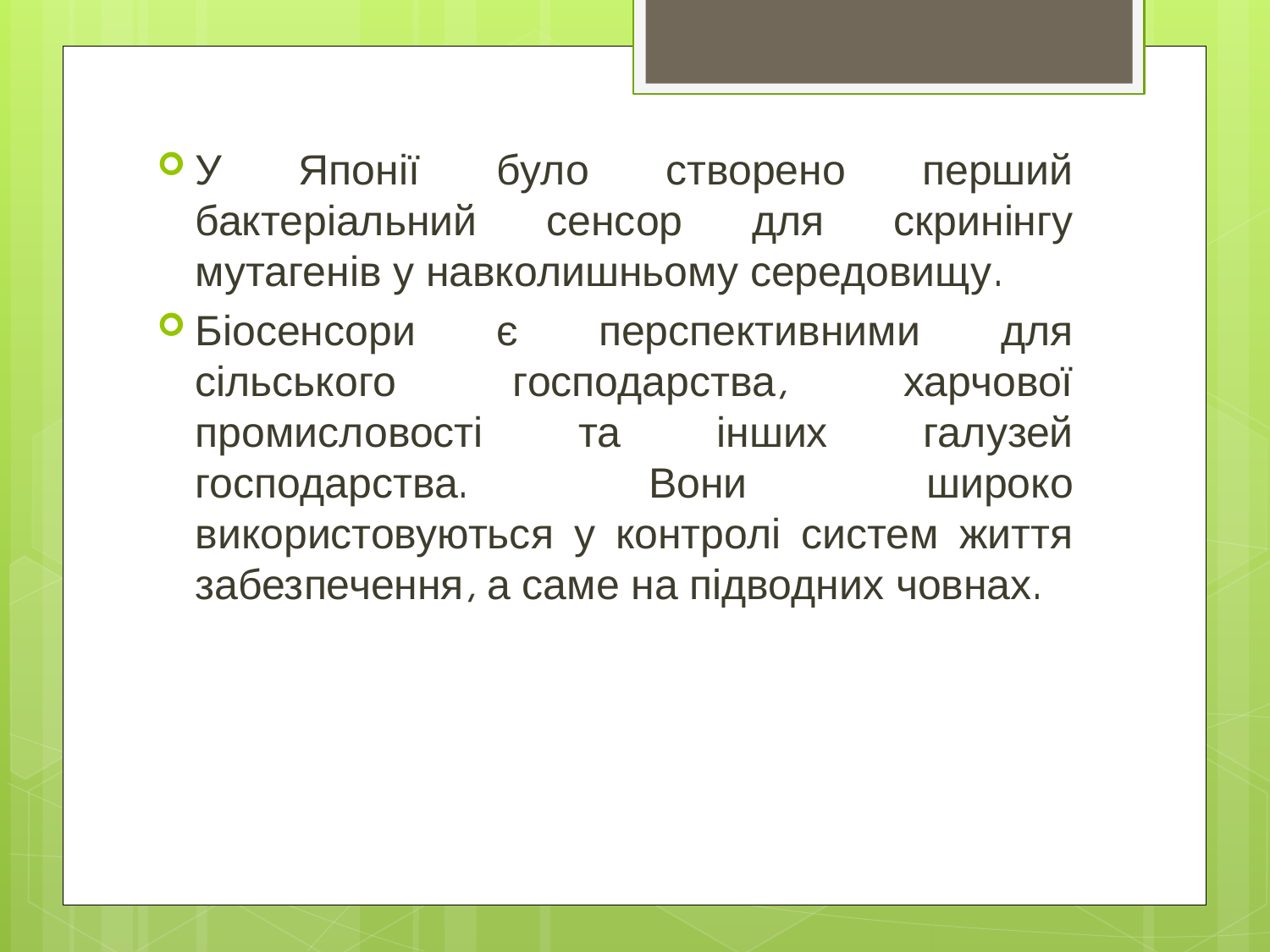

У Японії було створено перший бактеріальний сенсор для скринінгу мутагенів у навколишньому середовищу.
Біосенсори є перспективними для сільського господарства, харчової промисловості та інших галузей господарства. Вони широко використовуються у контролі систем життя забезпечення, а саме на підводних човнах.